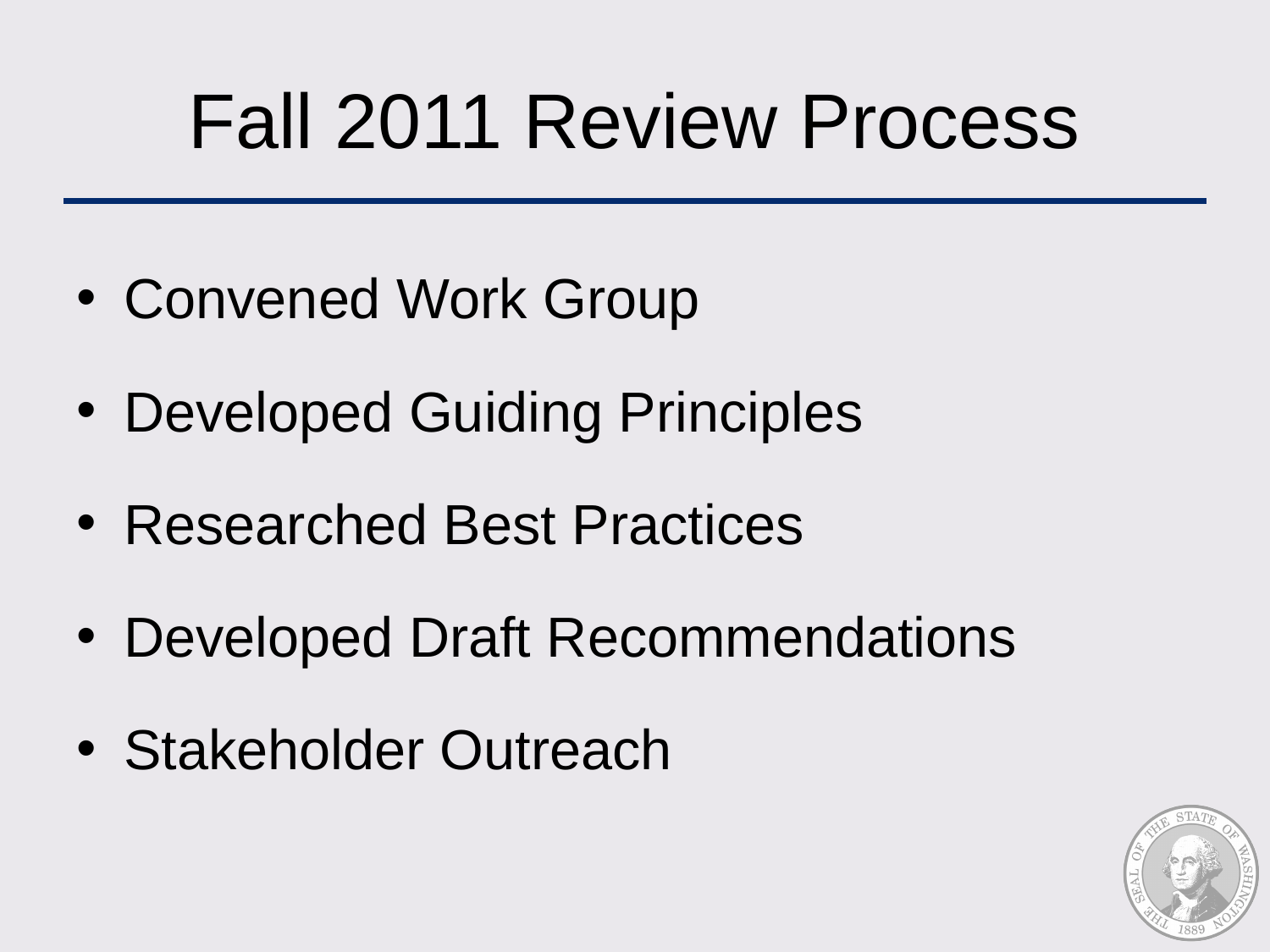

# Fall 2011 Review Process
Convened Work Group
Developed Guiding Principles
Researched Best Practices
Developed Draft Recommendations
Stakeholder Outreach